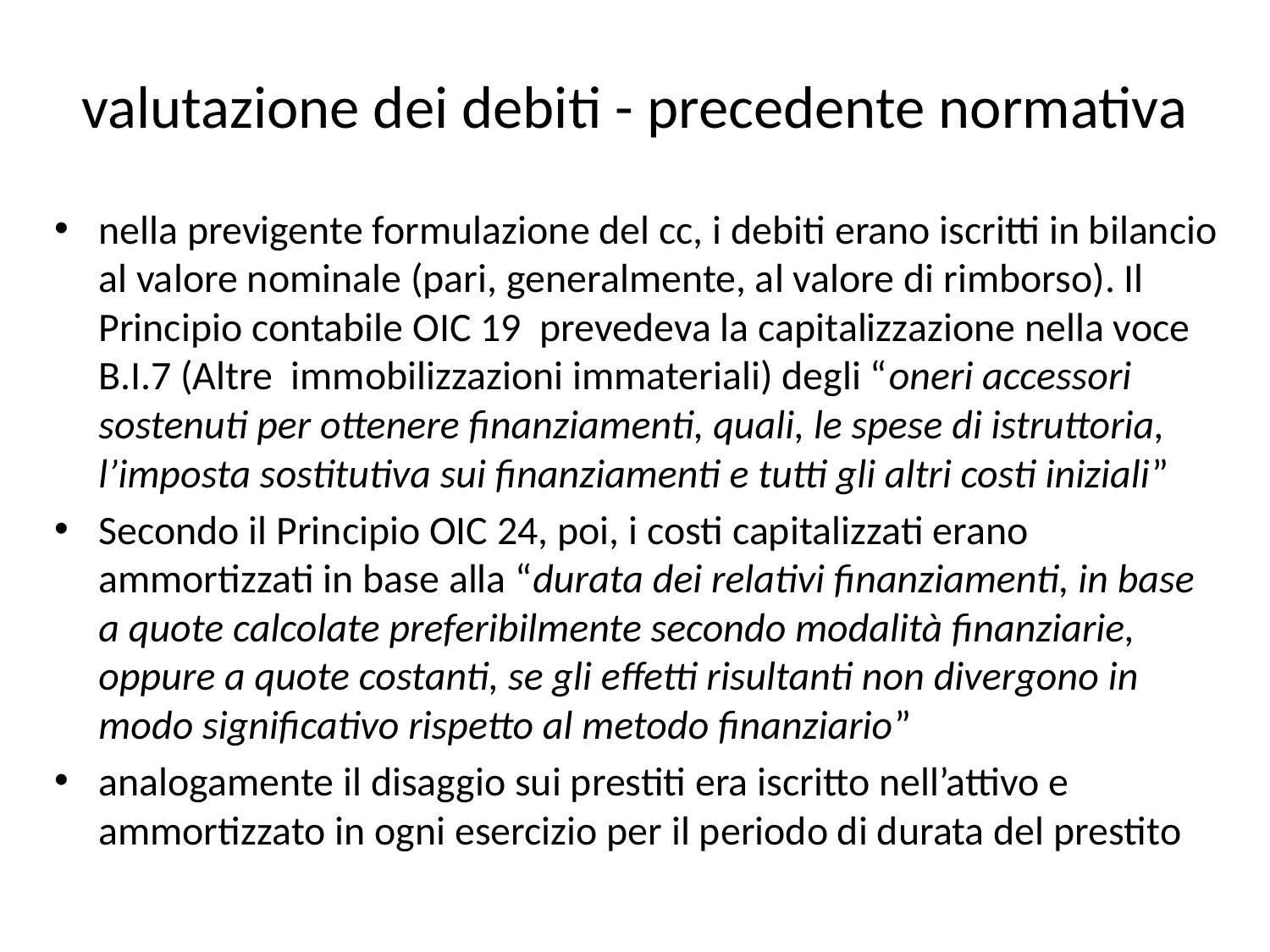

# valutazione dei debiti - precedente normativa
nella previgente formulazione del cc, i debiti erano iscritti in bilancio al valore nominale (pari, generalmente, al valore di rimborso). Il Principio contabile OIC 19  prevedeva la capitalizzazione nella voce B.I.7 (Altre  immobilizzazioni immateriali) degli “oneri accessori sostenuti per ottenere finanziamenti, quali, le spese di istruttoria, l’imposta sostitutiva sui finanziamenti e tutti gli altri costi iniziali”
Secondo il Principio OIC 24, poi, i costi capitalizzati erano ammortizzati in base alla “durata dei relativi finanziamenti, in base a quote calcolate preferibilmente secondo modalità finanziarie, oppure a quote costanti, se gli effetti risultanti non divergono in modo significativo rispetto al metodo finanziario”
analogamente il disaggio sui prestiti era iscritto nell’attivo e ammortizzato in ogni esercizio per il periodo di durata del prestito